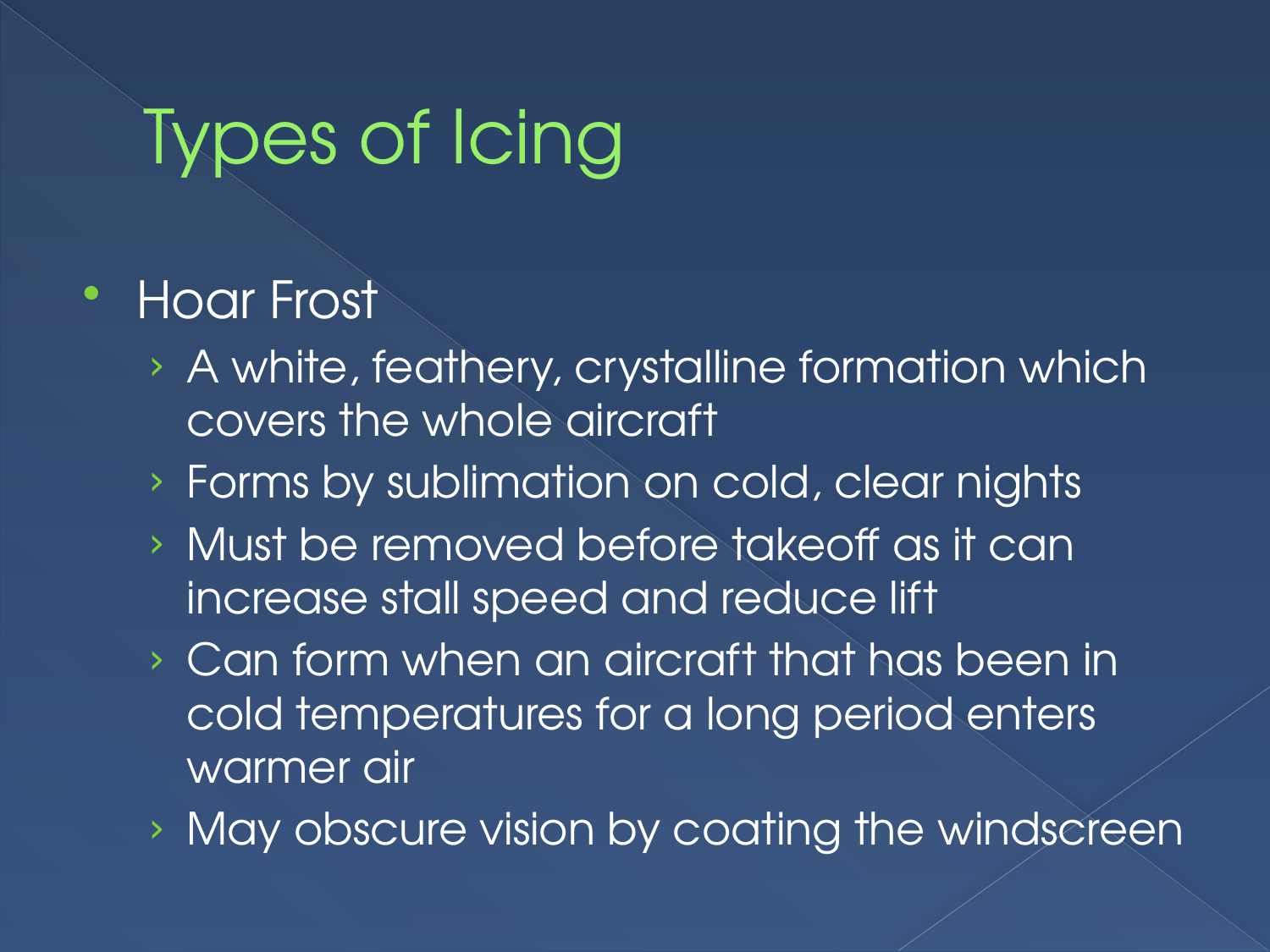

# Types of Icing
Hoar Frost
A white, feathery, crystalline formation which covers the whole aircraft
Forms by sublimation on cold, clear nights
Must be removed before takeoff as it can increase stall speed and reduce lift
Can form when an aircraft that has been in cold temperatures for a long period enters warmer air
May obscure vision by coating the windscreen